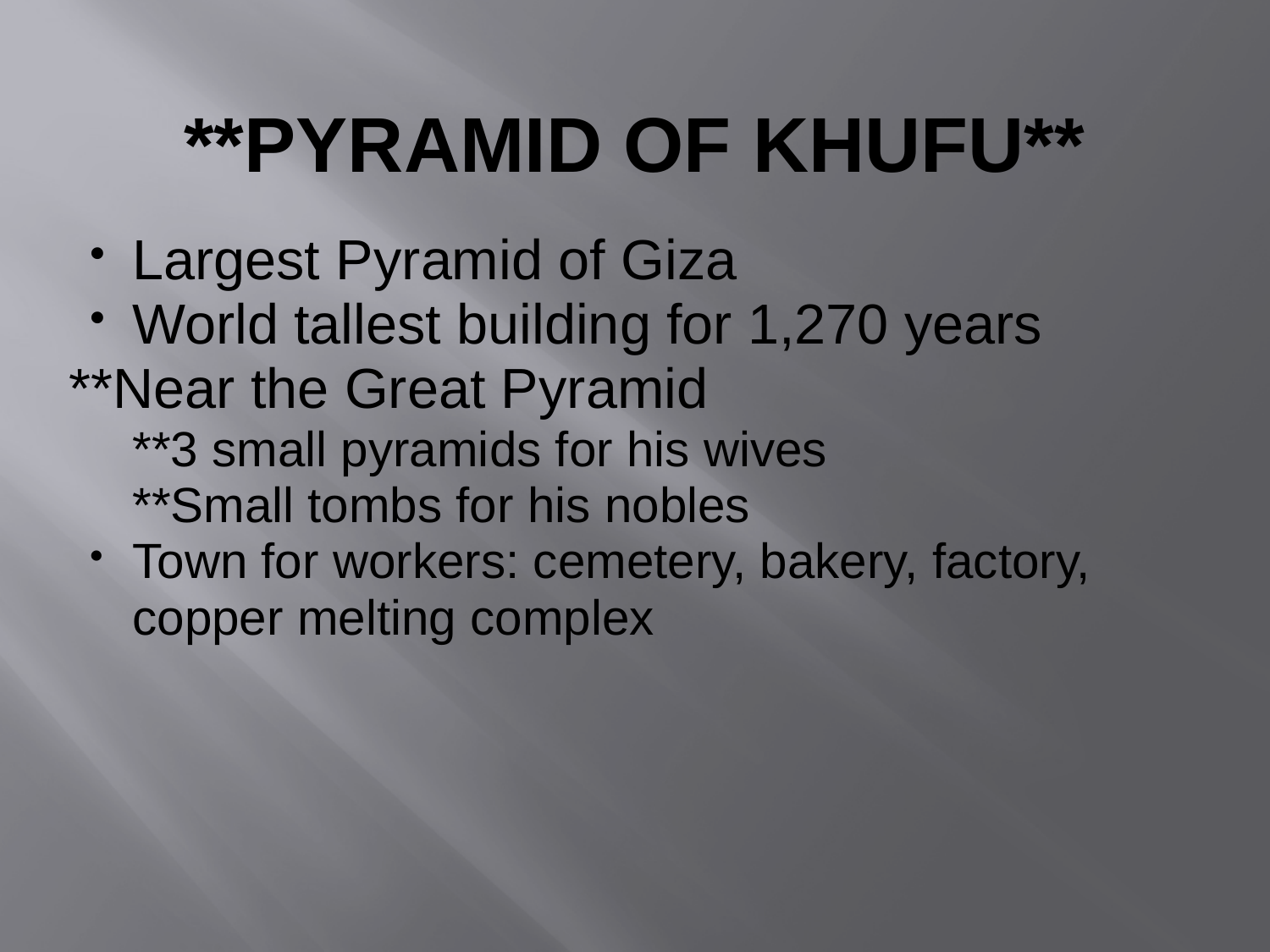

# **Pyramid of Khufu**
Largest Pyramid of Giza
World tallest building for 1,270 years
**Near the Great Pyramid
**3 small pyramids for his wives
**Small tombs for his nobles
Town for workers: cemetery, bakery, factory, copper melting complex